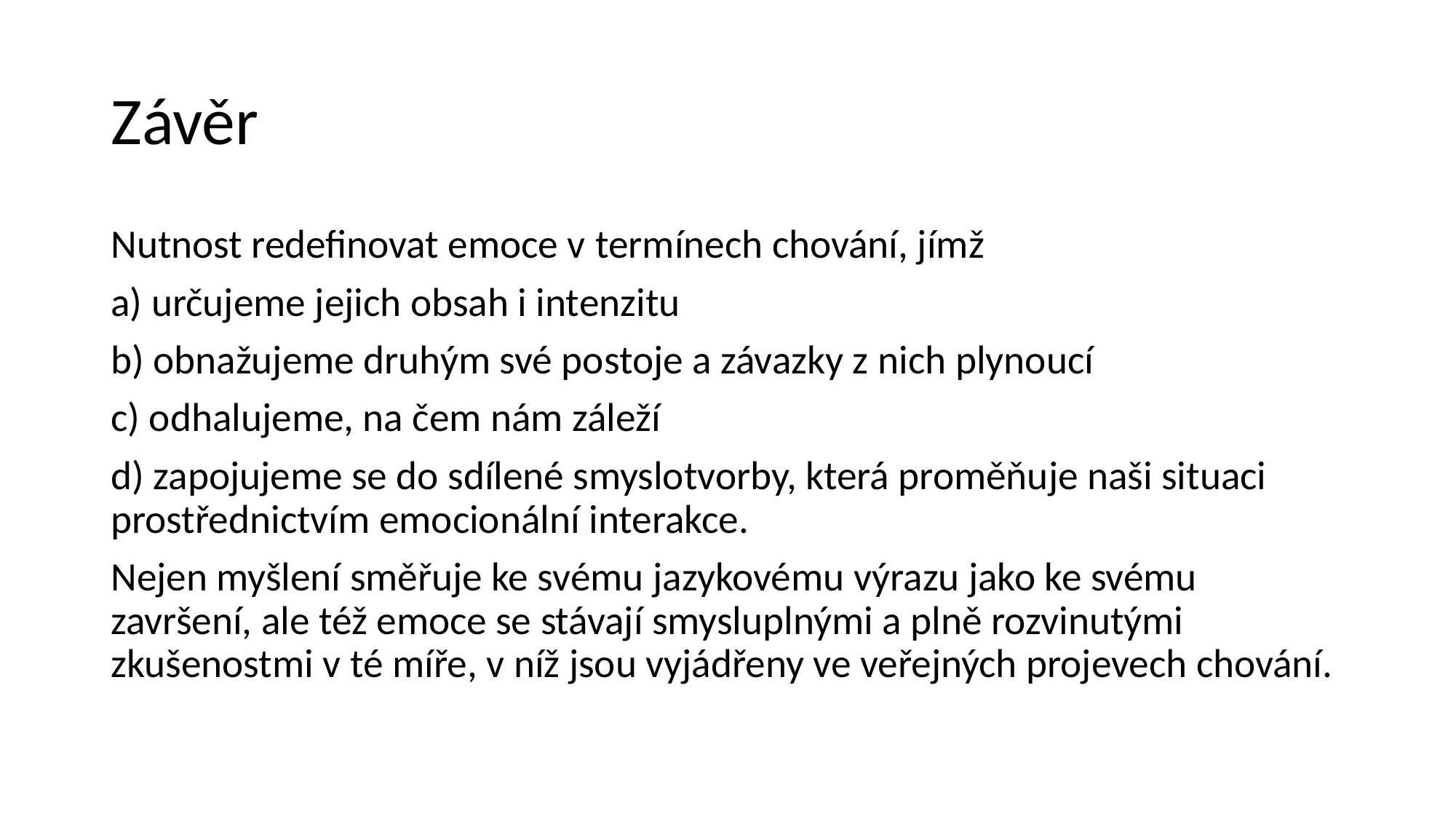

# Závěr
Nutnost redefinovat emoce v termínech chování, jímž
a) určujeme jejich obsah i intenzitu
b) obnažujeme druhým své postoje a závazky z nich plynoucí
c) odhalujeme, na čem nám záleží
d) zapojujeme se do sdílené smyslotvorby, která proměňuje naši situaci prostřednictvím emocionální interakce.
Nejen myšlení směřuje ke svému jazykovému výrazu jako ke svému završení, ale též emoce se stávají smysluplnými a plně rozvinutými zkušenostmi v té míře, v níž jsou vyjádřeny ve veřejných projevech chování.